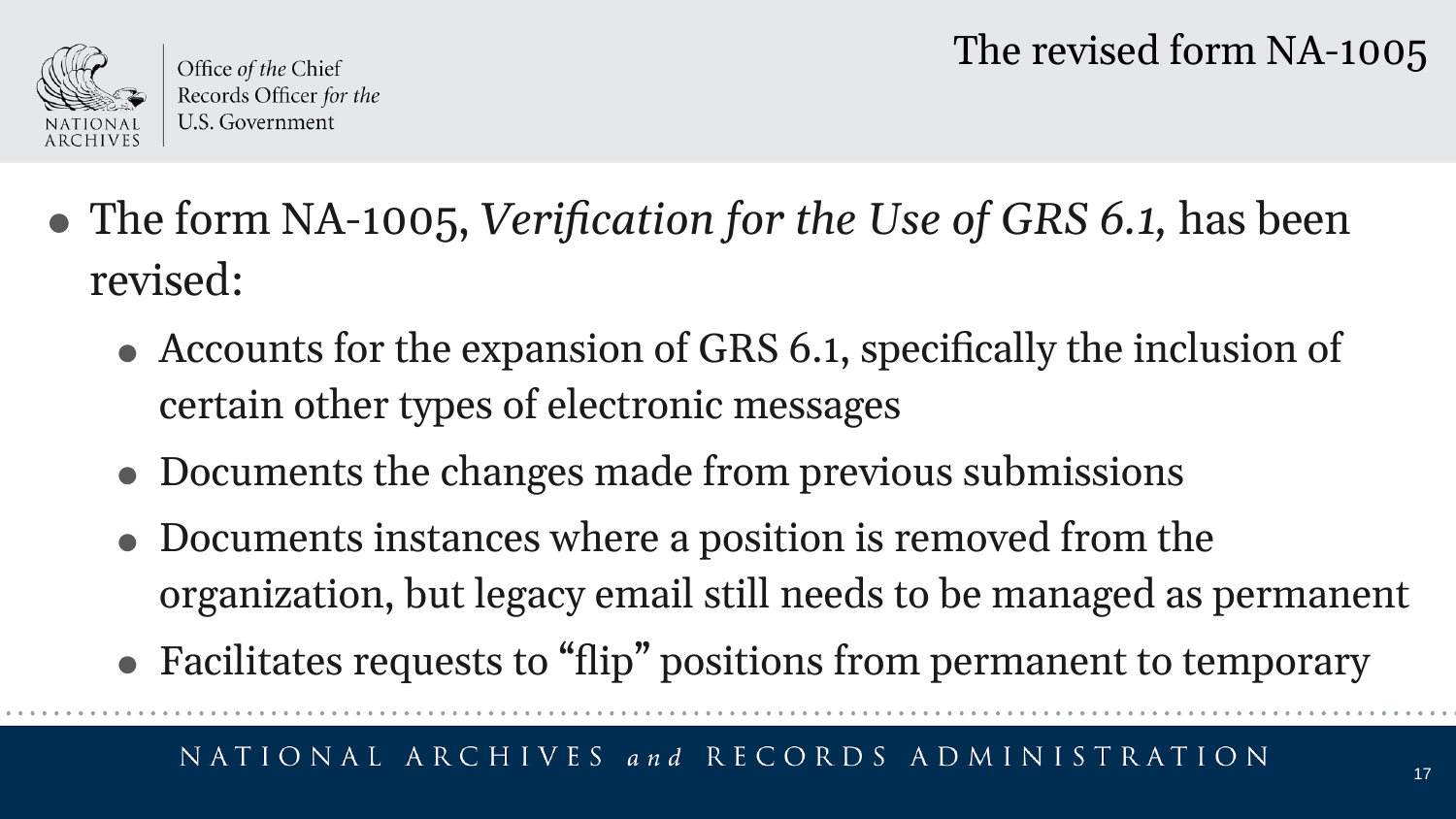

The revised form NA-1005
The form NA-1005, Verification for the Use of GRS 6.1, has been revised:

Accounts for the expansion of GRS 6.1, specifically the inclusion of certain other types of electronic messages
Documents the changes made from previous submissions
Documents instances where a position is removed from the organization, but legacy email still needs to be managed as permanent
Facilitates requests to “flip” positions from permanent to temporary

17